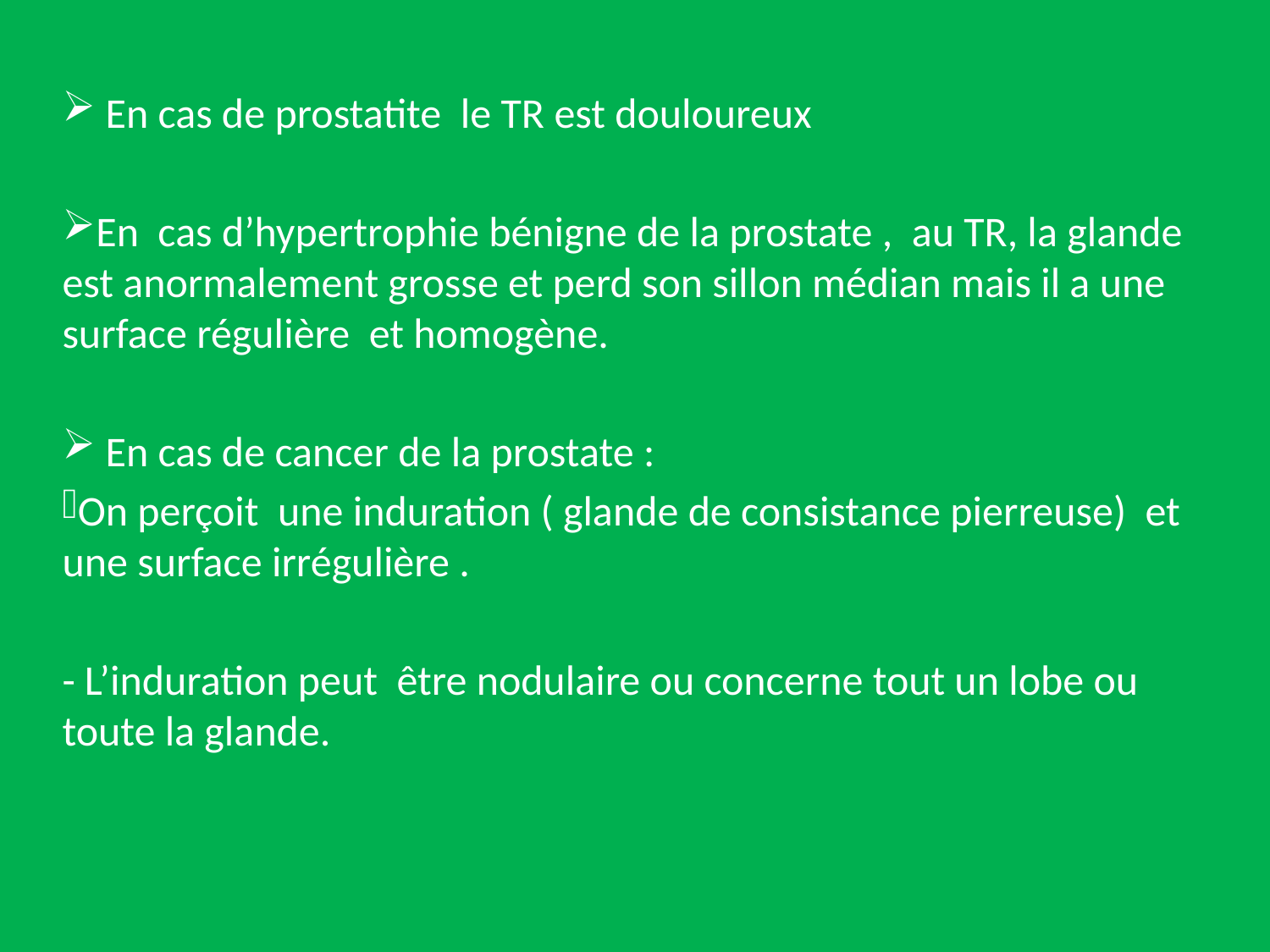

#
 En cas de prostatite  le TR est douloureux

En  cas d’hypertrophie bénigne de la prostate ,  au TR, la glande est anormalement grosse et perd son sillon médian mais il a une surface régulière  et homogène.

 En cas de cancer de la prostate :
On perçoit  une induration ( glande de consistance pierreuse)  et une surface irrégulière .

- L’induration peut  être nodulaire ou concerne tout un lobe ou toute la glande.